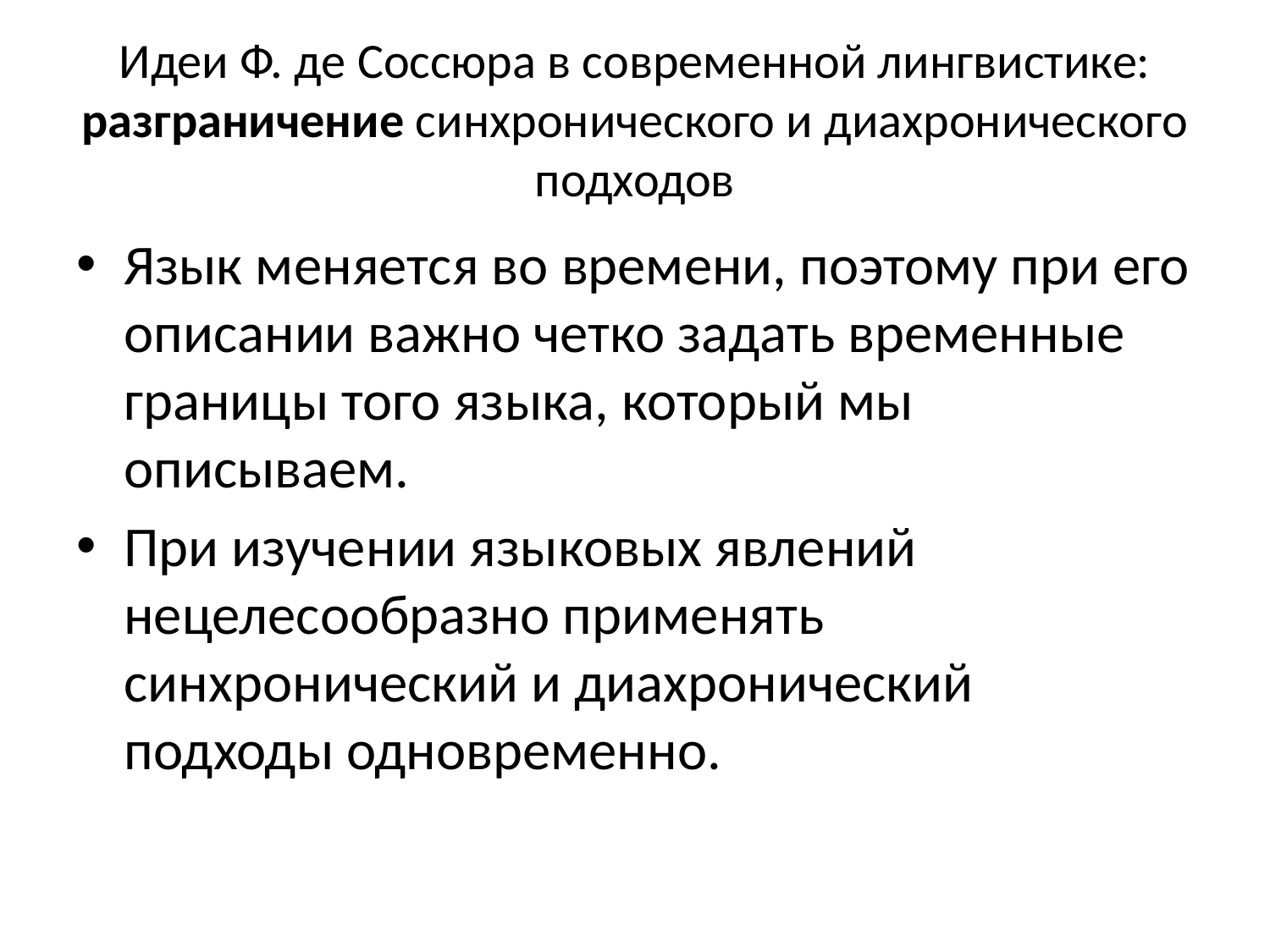

# Идеи Ф. де Соссюра в современной лингвистике: разграничение синхронического и диахронического подходов
Язык меняется во времени, поэтому при его описании важно четко задать временные границы того языка, который мы описываем.
При изучении языковых явлений нецелесообразно применять синхронический и диахронический подходы одновременно.